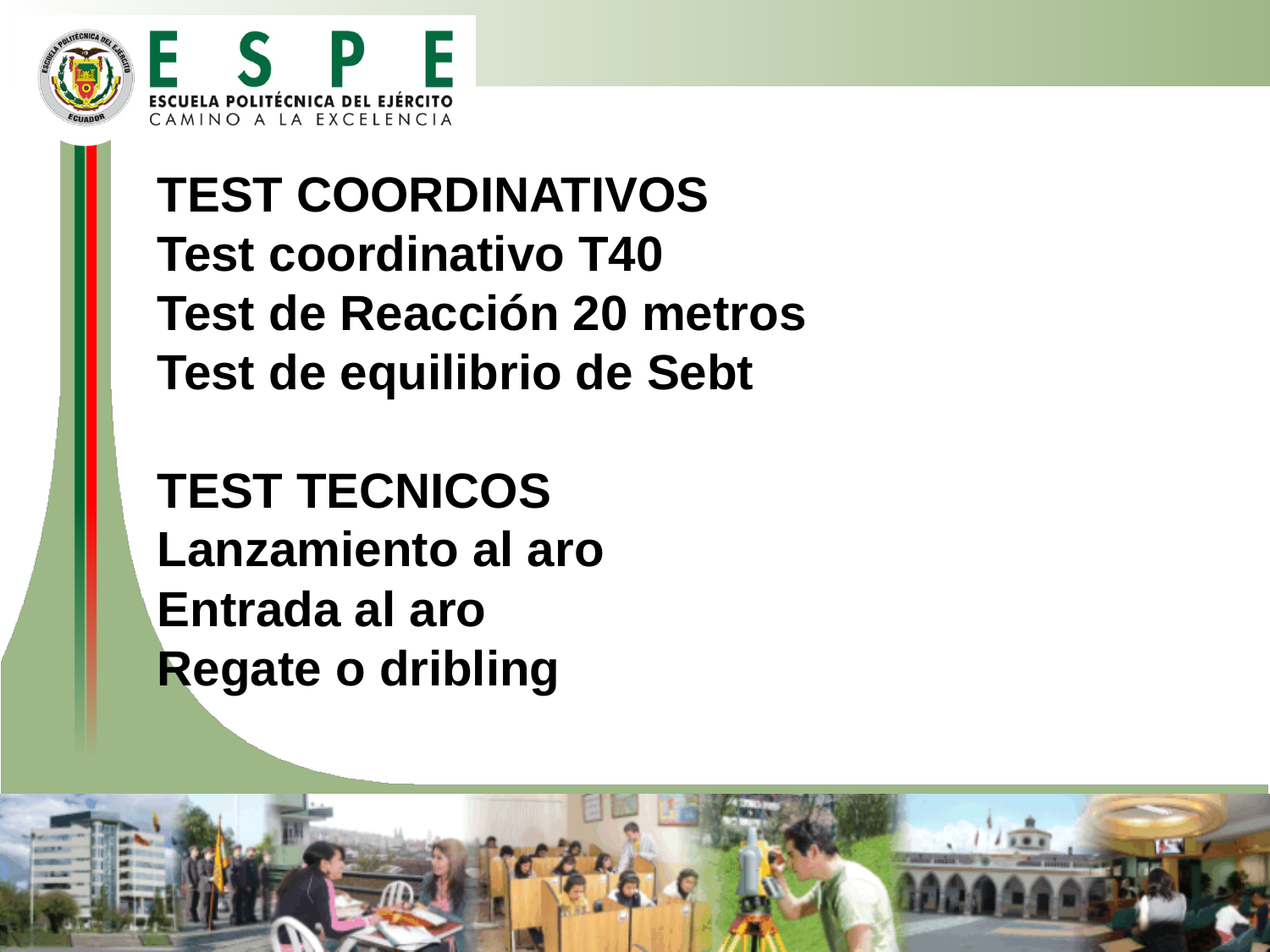

TEST COORDINATIVOS
Test coordinativo T40
Test de Reacción 20 metros
Test de equilibrio de Sebt

TEST TECNICOS
Lanzamiento al aro
Entrada al aro
Regate o dribling